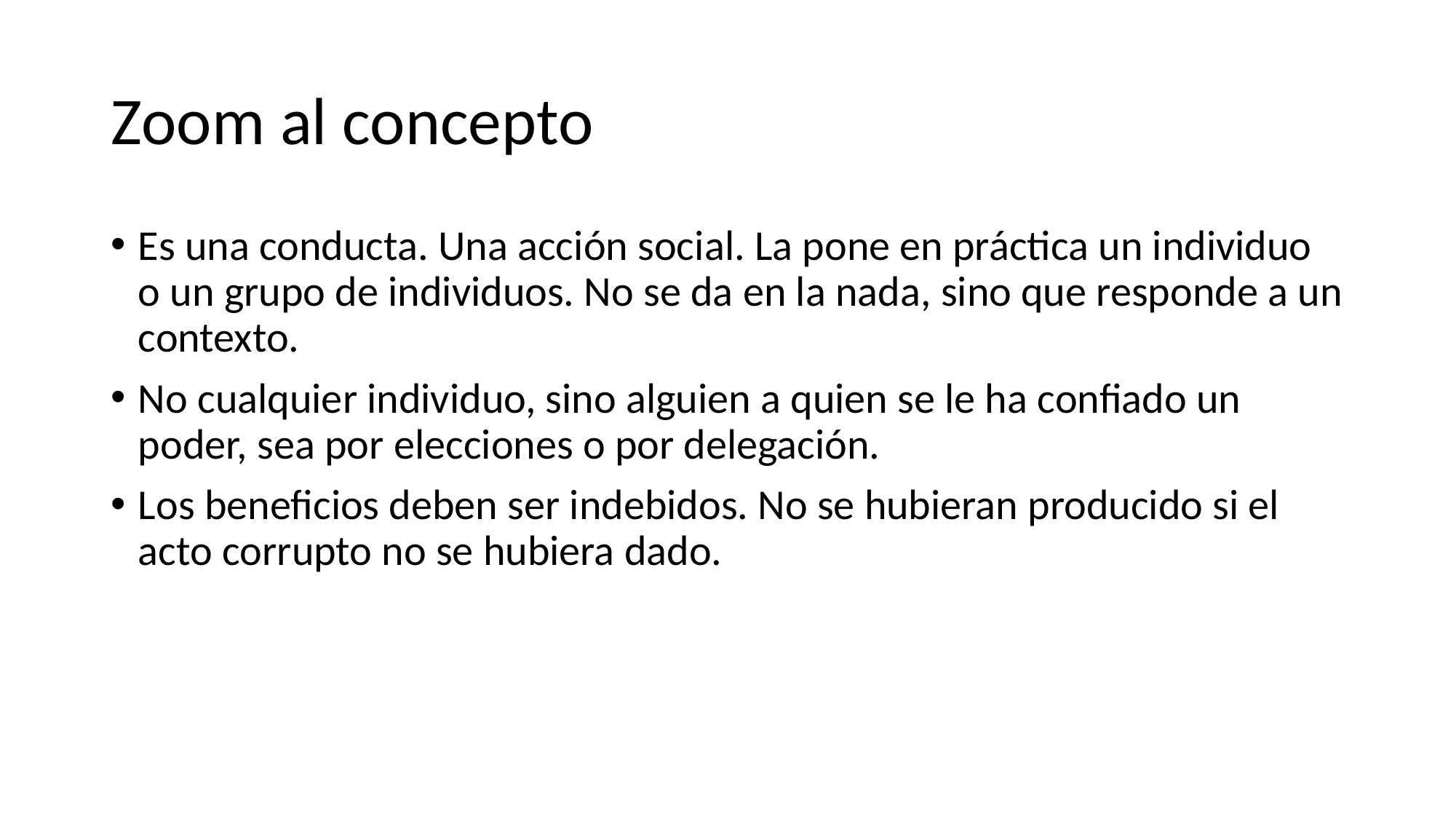

# Zoom al concepto
Es una conducta. Una acción social. La pone en práctica un individuo o un grupo de individuos. No se da en la nada, sino que responde a un contexto.
No cualquier individuo, sino alguien a quien se le ha confiado un poder, sea por elecciones o por delegación.
Los beneficios deben ser indebidos. No se hubieran producido si el acto corrupto no se hubiera dado.